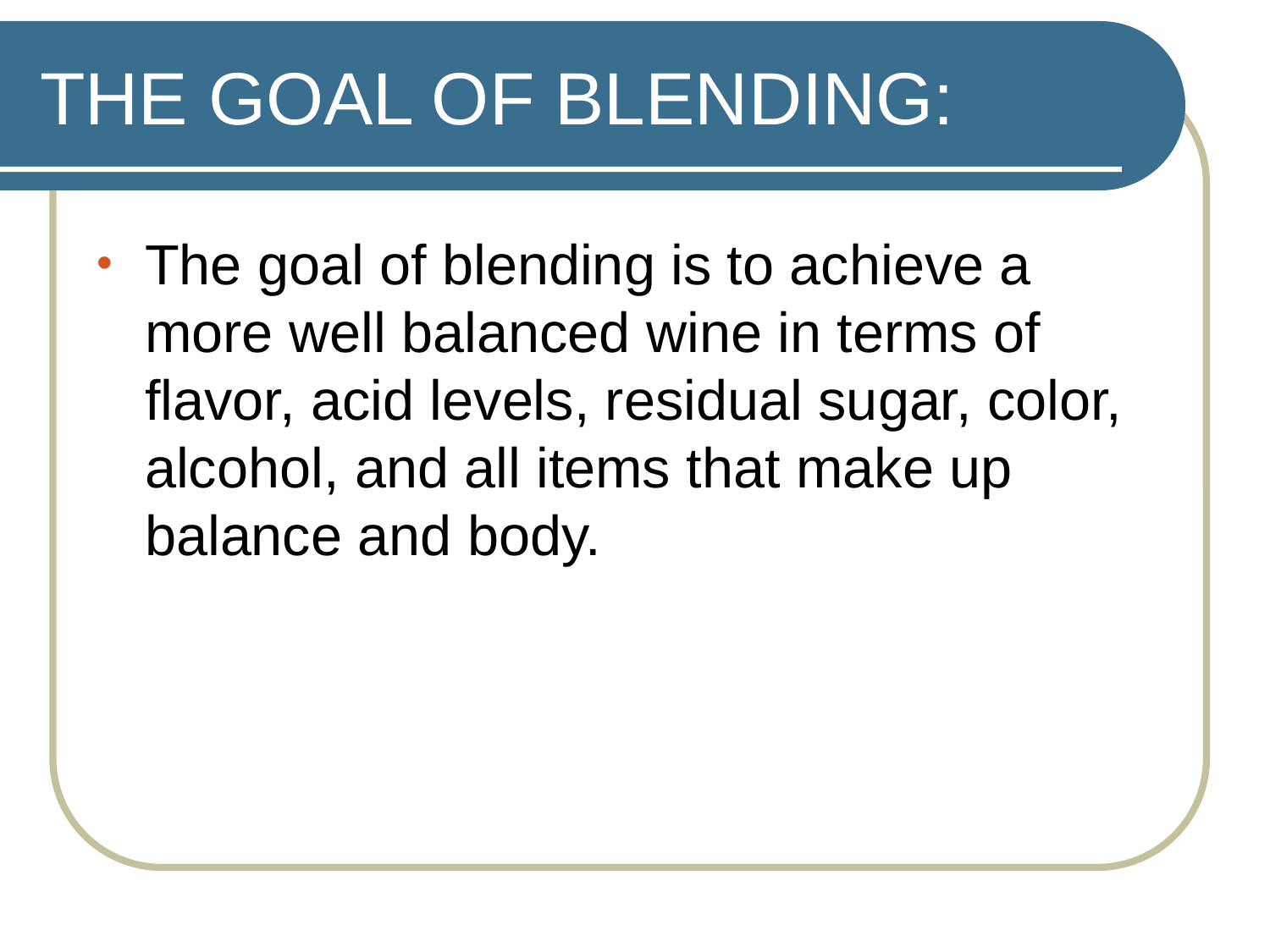

# THE GOAL OF BLENDING:
The goal of blending is to achieve a more well balanced wine in terms of flavor, acid levels, residual sugar, color, alcohol, and all items that make up balance and body.